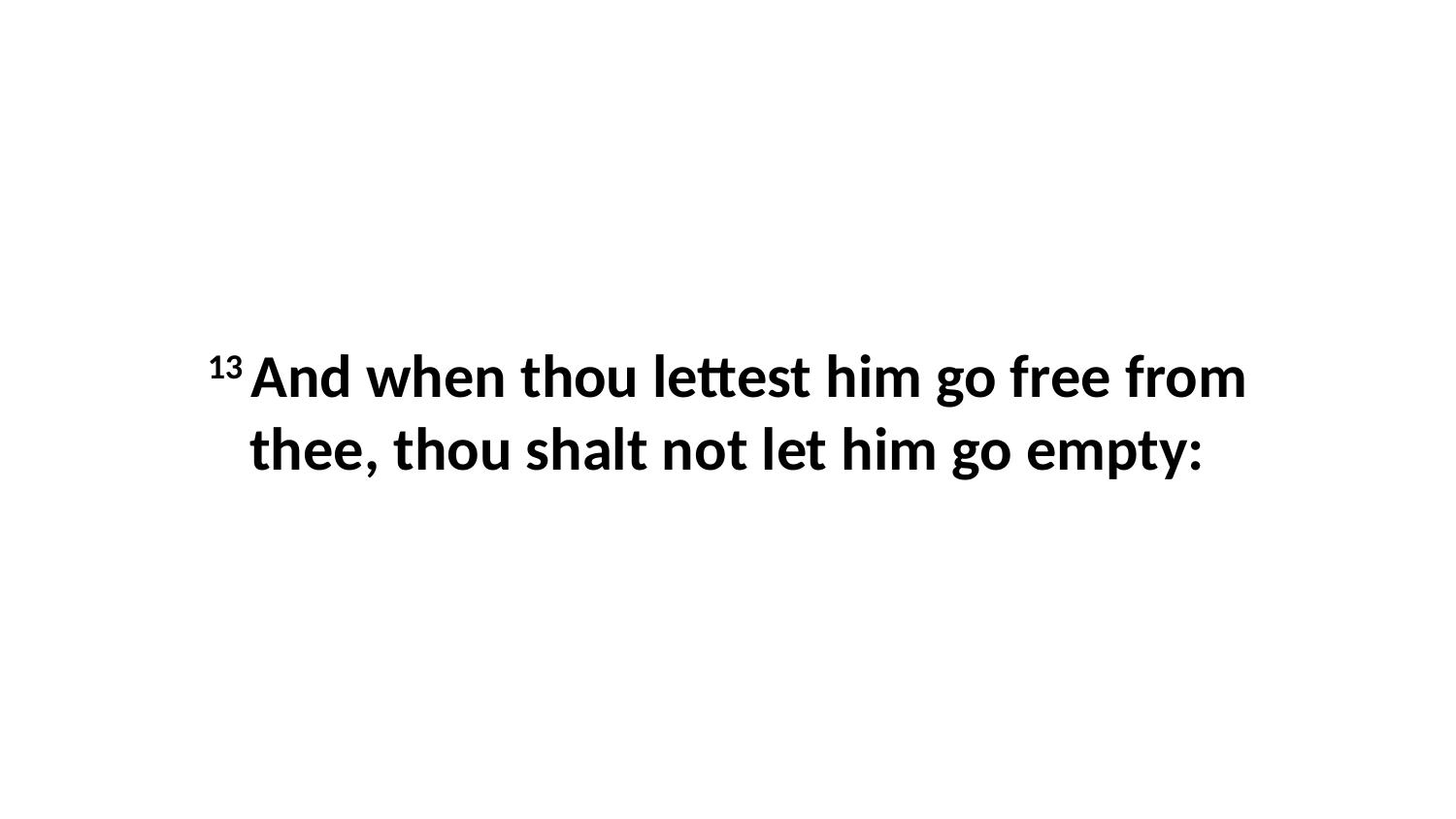

13 And when thou lettest him go free from thee, thou shalt not let him go empty: